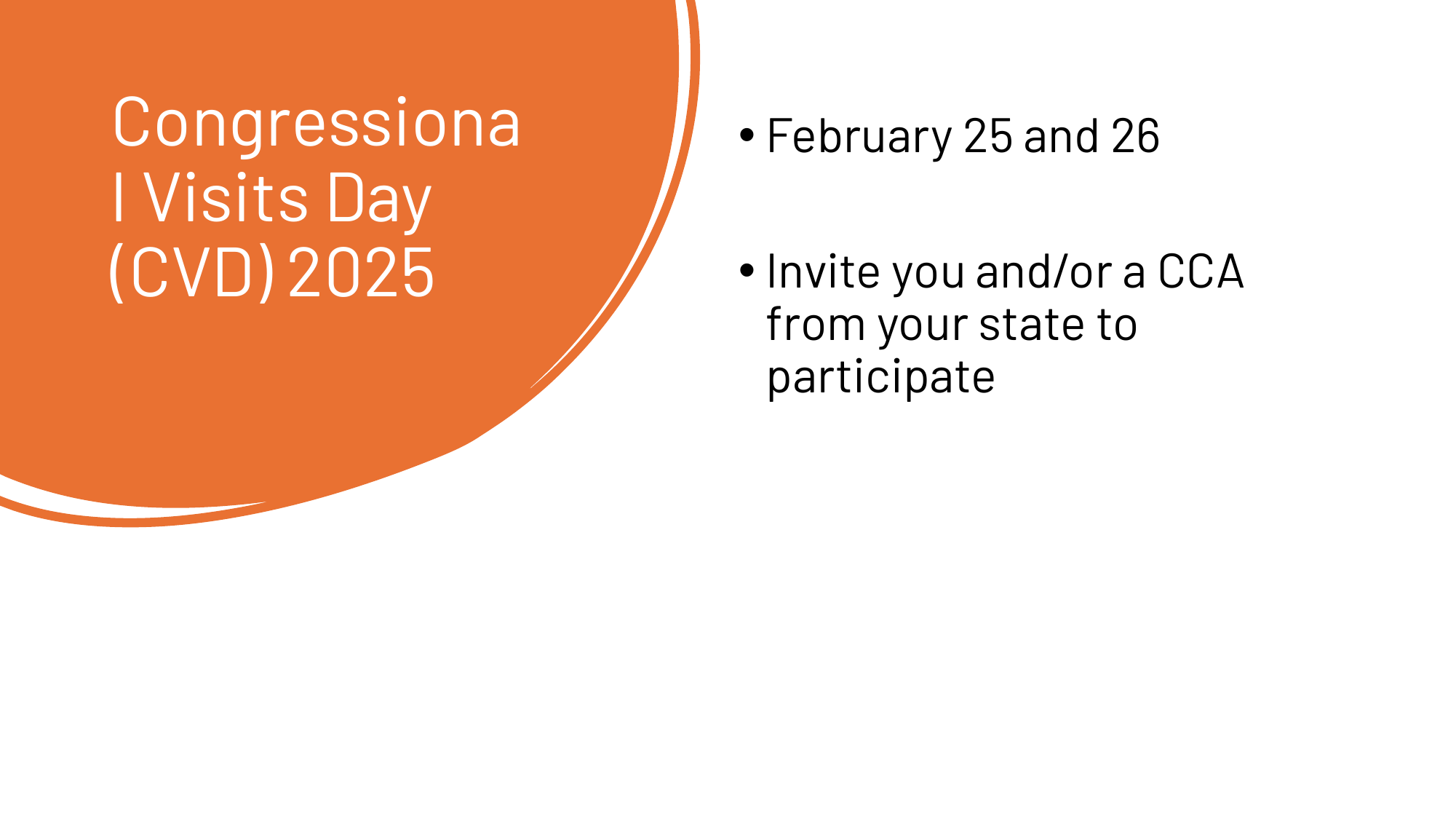

# Congressional Visits Day (CVD) 2025
February 25 and 26

Invite you and/or a CCA from your state to participate